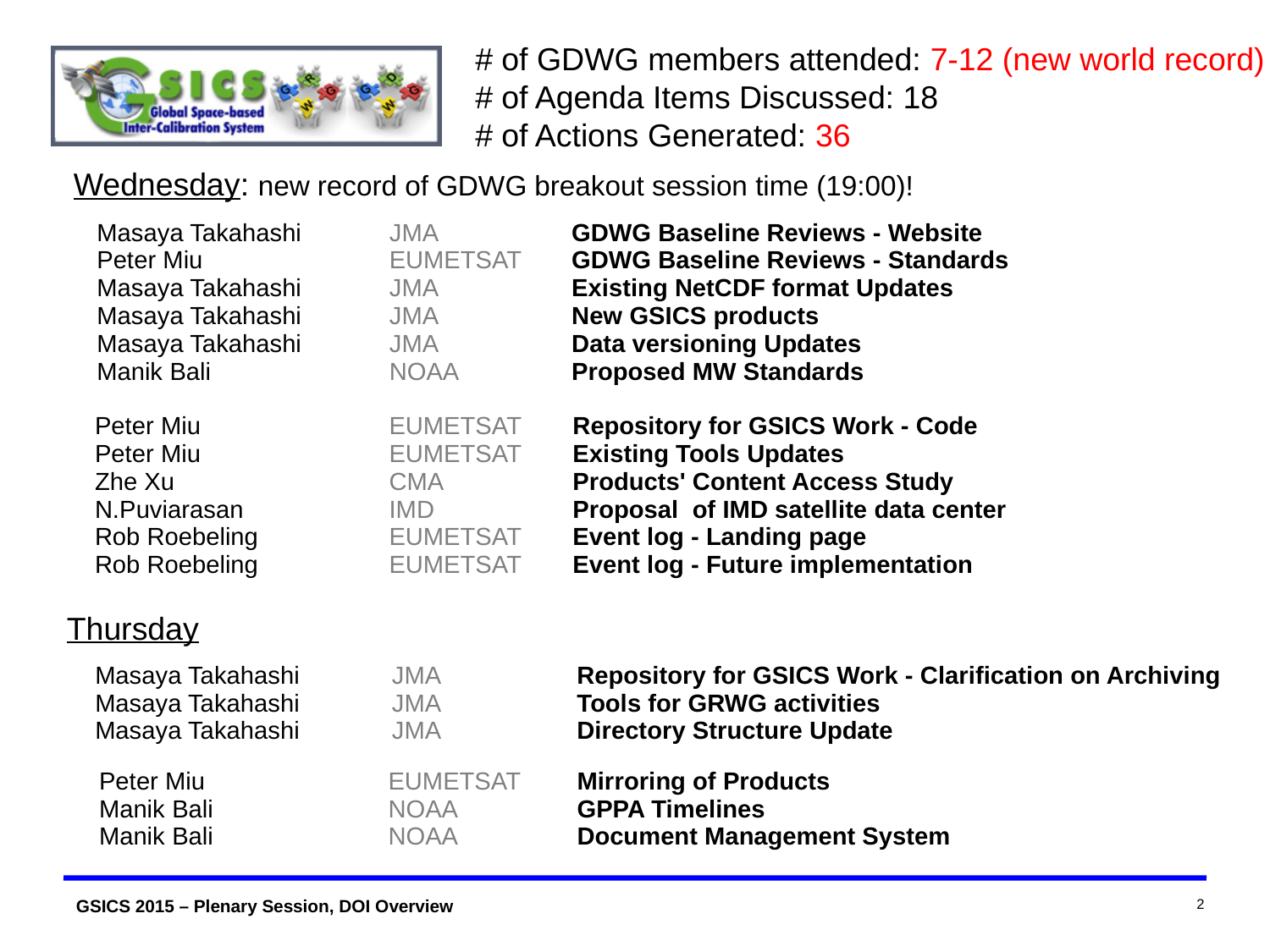

# of GDWG members attended: 7-12 (new world record)
# of Agenda Items Discussed: 18
# of Actions Generated: 36
Wednesday: new record of GDWG breakout session time (19:00)!
| Masaya Takahashi | JMA | GDWG Baseline Reviews - Website |
| --- | --- | --- |
| Peter Miu | EUMETSAT | GDWG Baseline Reviews - Standards |
| Masaya Takahashi | JMA | Existing NetCDF format Updates |
| Masaya Takahashi | JMA | New GSICS products |
| Masaya Takahashi | JMA | Data versioning Updates |
| Manik Bali | NOAA | Proposed MW Standards |
| Peter Miu | EUMETSAT | Repository for GSICS Work - Code |
| --- | --- | --- |
| Peter Miu | EUMETSAT | Existing Tools Updates |
| Zhe Xu | CMA | Products' Content Access Study |
| N.Puviarasan | IMD | Proposal of IMD satellite data center |
| Rob Roebeling | EUMETSAT | Event log - Landing page |
| Rob Roebeling | EUMETSAT | Event log - Future implementation |
Thursday
| Masaya Takahashi | JMA | Repository for GSICS Work - Clarification on Archiving |
| --- | --- | --- |
| Masaya Takahashi | JMA | Tools for GRWG activities |
| Masaya Takahashi | JMA | Directory Structure Update |
| Peter Miu | EUMETSAT | Mirroring of Products |
| --- | --- | --- |
| Manik Bali | NOAA | GPPA Timelines |
| Manik Bali | NOAA | Document Management System |

2